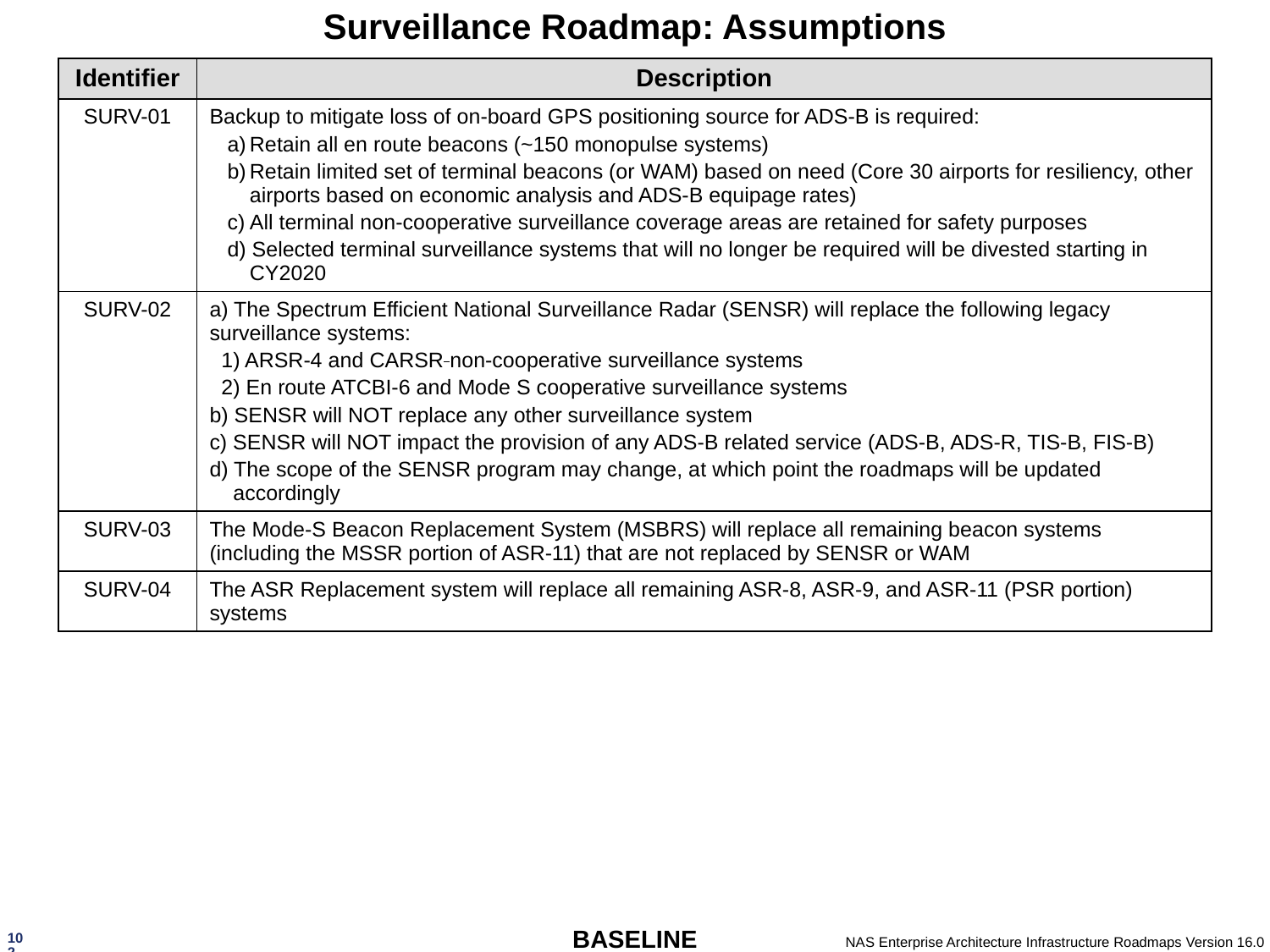

# Surveillance Roadmap: Assumptions
| Identifier | Description |
| --- | --- |
| SURV-01 | Backup to mitigate loss of on-board GPS positioning source for ADS-B is required: a) Retain all en route beacons (~150 monopulse systems) b) Retain limited set of terminal beacons (or WAM) based on need (Core 30 airports for resiliency, other airports based on economic analysis and ADS-B equipage rates) c) All terminal non-cooperative surveillance coverage areas are retained for safety purposes d) Selected terminal surveillance systems that will no longer be required will be divested starting in CY2020 |
| SURV-02 | a) The Spectrum Efficient National Surveillance Radar (SENSR) will replace the following legacy surveillance systems: 1) ARSR-4 and CARSR non-cooperative surveillance systems 2) En route ATCBI-6 and Mode S cooperative surveillance systems b) SENSR will NOT replace any other surveillance system c) SENSR will NOT impact the provision of any ADS-B related service (ADS-B, ADS-R, TIS-B, FIS-B) d) The scope of the SENSR program may change, at which point the roadmaps will be updated accordingly |
| SURV-03 | The Mode-S Beacon Replacement System (MSBRS) will replace all remaining beacon systems (including the MSSR portion of ASR-11) that are not replaced by SENSR or WAM |
| SURV-04 | The ASR Replacement system will replace all remaining ASR-8, ASR-9, and ASR-11 (PSR portion) systems |
102